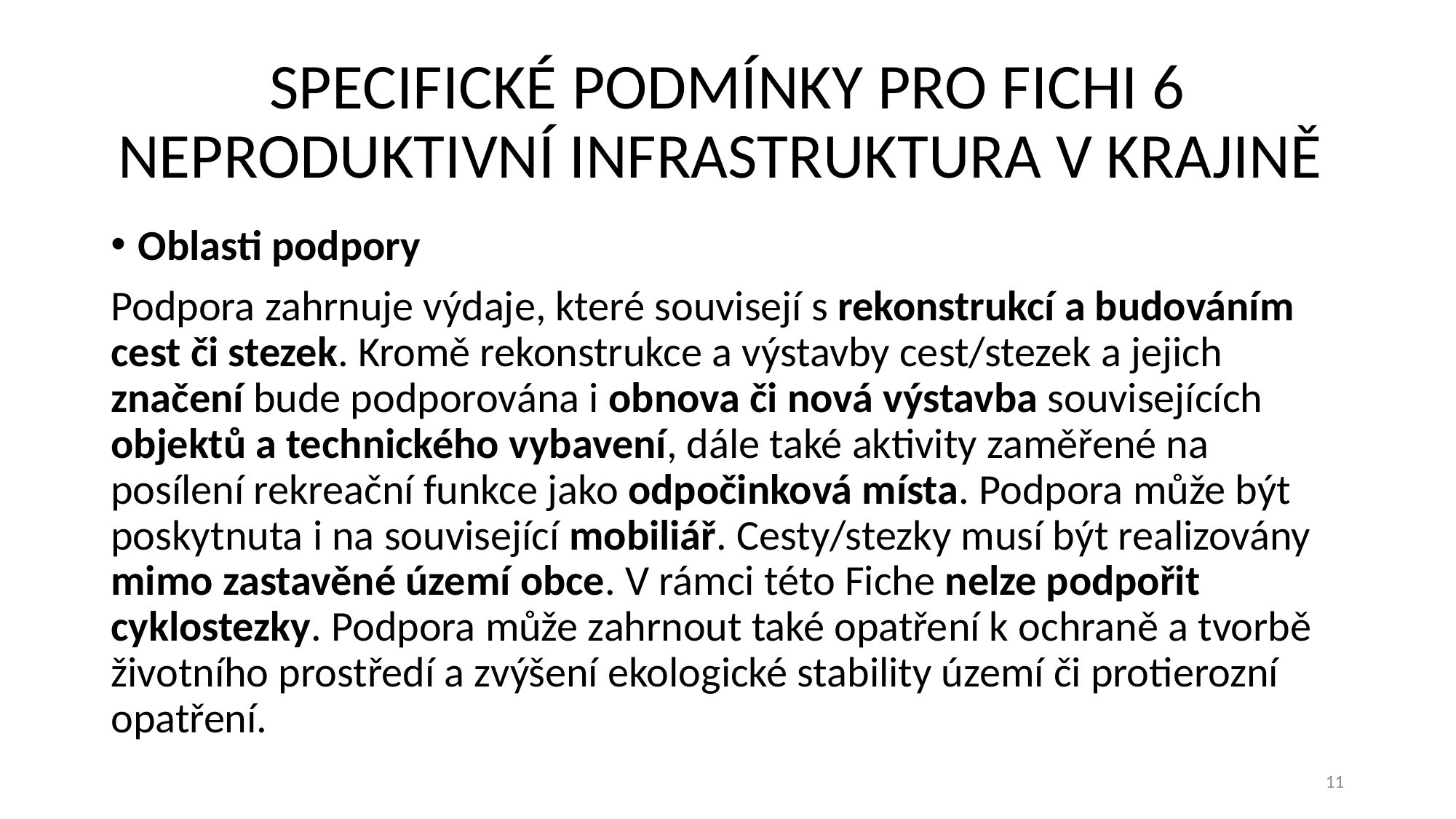

# SPECIFICKÉ PODMÍNKY PRO FICHI 6 NEPRODUKTIVNÍ INFRASTRUKTURA V KRAJINĚ
Oblasti podpory
Podpora zahrnuje výdaje, které souvisejí s rekonstrukcí a budováním cest či stezek. Kromě rekonstrukce a výstavby cest/stezek a jejich značení bude podporována i obnova či nová výstavba souvisejících objektů a technického vybavení, dále také aktivity zaměřené na posílení rekreační funkce jako odpočinková místa. Podpora může být poskytnuta i na související mobiliář. Cesty/stezky musí být realizovány mimo zastavěné území obce. V rámci této Fiche nelze podpořit cyklostezky. Podpora může zahrnout také opatření k ochraně a tvorbě životního prostředí a zvýšení ekologické stability území či protierozní opatření.
11